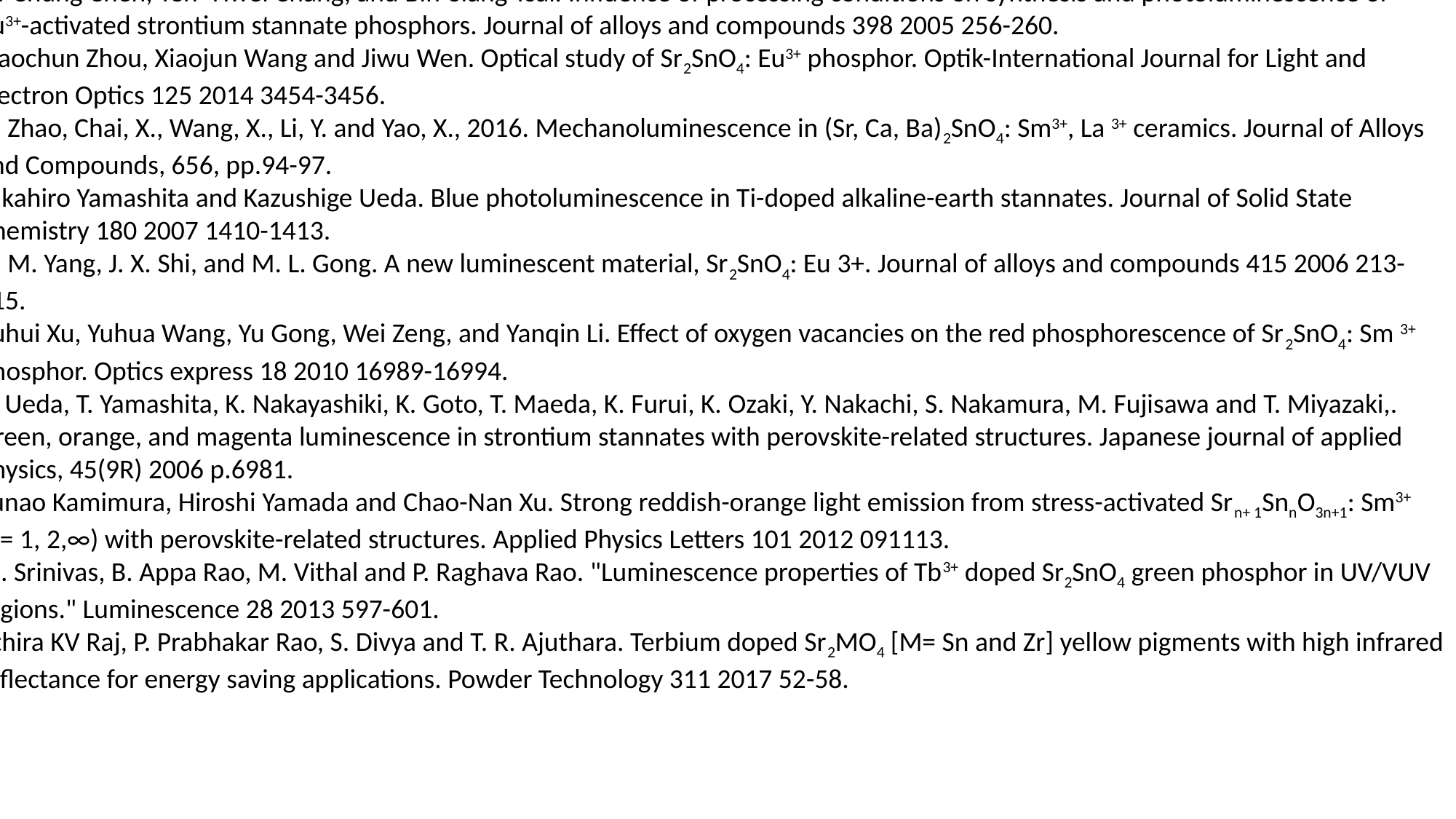

Dietrich Balz and K. Plieth. "Die Structure des Kalium nickel fluorids, K2NiF4." Berichte der Bunsengesellschaft für physikalische Chemie 59, no. 6 (1955): 545-551.
S. N. Ruddlesden and P. Popper. "New compounds of the K2NiF4 type." Acta Crystallographica 10, no. 8 (1957): 538-539.
J. B. Goodenough and J. M. Longo. Crystallographic and magnetic properties of perovskite and perovskite-related compounds. Landolt-Bornstein 4 1970 126-314.
D. Hohlwein, A. Hoser, R. Sonntag, W. Prandl, W. Schäfer, R. Kiemel, S. Kemmler-Sack, and A. W. Hewat. Structural changes in superconducting La1.8Sr0.2CuO4 by alloying copper with cobalt. Physica B: Condensed Matter 156 (1989): 893-896.
M. Zaghrioui, F. Giovannelli, N. Poirot D. Brouri, and I. Laffez. Anomalies in magnetic susceptibility of nonstoichiometric Nd2NiO4+δ (δ= 0.049, 0.065, 0.077, 0.234). Journal of Solid State Chemistry 177 2004 3351-3358.
Takashi Matsuura, Junji Tabuchi, Junichiro Mizusaki, Shigeru Yamauchi, and Kazuo Fueki. Electrical properties of La2−xSrxCoO4—II: Models and analysis of the relationship between cobalt 3d electron state and structural, electrical and magnetic properties. Journal of Physics and Chemistry of Solids 49 1988 1409-1418.
Laitao Luo, Guangxin Shao, and Zhanhui Duan. Catalytic Oxidation Properties and Characterization of LaSrCo{0.9}B'{0.1}O4 (B'= Mn, Fe, Ni, Cu) Mixed Oxides. Turkish Journal of Chemistry 29, no. 6 (2006): 597-605.
E. Iguchi, H. Nakatsugawa, and K. Futakuchi. Polaronic conduction in La2− xSrxCoO4 (0.25≤ x≤ 1.10) below room temperature. Journal of Solid State Chemistry 139 1998 176-184.
Kotaro Fujii, Yuichi Esaki, Kazuki Omoto, Masatomo Yashima, Akinori Hoshikawa, Toru Ishigaki, and James R. Hester. New perovskite-related structure family of oxide-ion conducting materials NdBaInO4. Chemistry of Materials 26 2014 2488-2491.
Xiaoyan Yang, Shuaibo Liu, Fengqi Lu, Jungu Xu, and XiaojunKuang. Acceptor Doping and Oxygen Vacancy Migration in Layered Perovskite NdBaInO4-Based Mixed Conductors. The Journal of Physical Chemistry C 120 12 2016 6416-6426.
Cristina Tealdi, Chiara Ferrara, Piercarlo Mustarelli, and M. Saiful Islam. "Vacancy and interstitial oxide ion migration in heavily doped La2− x Sr x CoO4±δ." Journal of Materials Chemistry 22 2012 8969-8975.
Yasuo Kameda, Hiroshi Deguchi, Hirotoshi Furukawa, Yoshiyuki Kubota, Yasuyuki Yagi, Yoshihiro Imai, Noriko Yamazaki, Noriko Watari, Takuya Hirata, and Nobuyuki Matubayasi. "Hydration Structure of CO2-Absorbed 2-Aminoethanol Studied by Neutron Diffraction with the 14N/15N Isotopic Substitution Method." The Journal of Physical Chemistry B 118 2014 1403-1410.
Kotaro Fujii, Masahiro Shiraiwa, Yuichi Esaki, Masatomo Yashima, Su Jae Kim, and Seongsu Lee. Improved oxide-ion conductivity of NdBaInO4 by Sr doping. Journal of Materials Chemistry A 3 2015 11985-11990.
S. J. Skinner and J. A. Kilner. Oxygen diffusion and surface exchange in La2−xSr x NiO4+ δ. Solid State Ionics 13 2000 709-712.
A. Tarancón, Skinner, S.J., Chater, R.J., Hernandez-Ramirez, F. and Kilner, J.A., Layered perovskites as promising cathodes for intermediate temperature solid oxide fuel cells. Journal of Materials Chemistry, 17(30), 2007 pp.3175-3181.
H. Chaker, I. Raies, Chouket, A., Roisnel, T. and Hassen, R.B. Chemical and physical characterizations of the n= 1 Ruddlesden–Popper phases: Nd2− ySryNi1− xCoxO4±δ (y= 1 and 0.1≤ x≤ 0.9). Ionics, 2017 pp.1-12.
Frank. Lichtenberg, The story of Sr2RuO4. Progress in solid state chemistry 30 2002 103-131.
Tetsuo Shimura, Mitsuru Itoh, and Tetsurō Nakamura. Novel two-dimensional conductor Sr2RhO4. Journal of Solid State Chemistry 98 1992 198-200.
S. Smadici, J. C. T. Lee, A. Rusydi, G. Logvenov, I. Bozovic, and P. Abbamonte. "Distinct oxygen hole doping in different layers of Sr2CuO4−δ/La2CuO4 superlattices." Physical Review B 85 2012 094519.
Jérémie Teyssier, Enrico Giannini, Adrien Stucky, R. Černý, M. V. Eremin, and Dirk Van Der Marel. Jahn-Teller induced nematic orbital order in tetragonal Sr2VO4. Physical Review B 93 2016 125138.
Rahul Ghildiyal, Chia‐Hao Hsu, and Chung‐Hsin Lu. Aliovalent ion substitution and enhanced photoluminescence of Sr2SiO4: Tb3+/Z+ (Z= Li, Na, and K) phosphors. International Journal of Applied Ceramic Technology 8 2011 759-765.
R. Seema and K. Nanda Kumar. A new synthetic pathway of Sr2CeO4 phosphor and its characterization. Journal of Luminescence 131 2011 2181-2184.
Andrius Stanulis, Artūras Katelnikovas, David Enseling, Danuta Dutczak, Simas Šakirzanovas, Marlies Van Bael, An Hardy, Aivaras Kareiva, and Thomas Jüstel. Luminescence properties of Sm3+-doped alkaline earth ortho-stannates. Optical Materials 36 2014 1146-1152.
R. Weiss and R. Faivre. Préparation et structure de plombates et stannates alcalino-terreux du type A2BO4. Comptes Rendus Hebdomadaires Des Seances De L Academie Des Sciences 248 1959 106-108.
B. Prijamboedi, S. Umar, and F. Failamani. Electronic structure and optical properties of Sr2SnO4 studied with FP-LAPW method in density functional theory. In AIP Conference Proceedings vol. 1656 p. 030001. AIP Publishing, 2015.
Yu-Chung Chen, Yen- Hwei Chang, and Bin-Siang Tsai. Influence of processing conditions on synthesis and photoluminescence of Eu3+-activated strontium stannate phosphors. Journal of alloys and compounds 398 2005 256-260.
Xiaochun Zhou, Xiaojun Wang and Jiwu Wen. Optical study of Sr2SnO4: Eu3+ phosphor. Optik-International Journal for Light and Electron Optics 125 2014 3454-3456.
H. Zhao, Chai, X., Wang, X., Li, Y. and Yao, X., 2016. Mechanoluminescence in (Sr, Ca, Ba)2SnO4: Sm3+, La 3+ ceramics. Journal of Alloys and Compounds, 656, pp.94-97.
Takahiro Yamashita and Kazushige Ueda. Blue photoluminescence in Ti-doped alkaline-earth stannates. Journal of Solid State Chemistry 180 2007 1410-1413.
H. M. Yang, J. X. Shi, and M. L. Gong. A new luminescent material, Sr2SnO4: Eu 3+. Journal of alloys and compounds 415 2006 213-215.
Xuhui Xu, Yuhua Wang, Yu Gong, Wei Zeng, and Yanqin Li. Effect of oxygen vacancies on the red phosphorescence of Sr2SnO4: Sm 3+ phosphor. Optics express 18 2010 16989-16994.
K. Ueda, T. Yamashita, K. Nakayashiki, K. Goto, T. Maeda, K. Furui, K. Ozaki, Y. Nakachi, S. Nakamura, M. Fujisawa and T. Miyazaki,. Green, orange, and magenta luminescence in strontium stannates with perovskite-related structures. Japanese journal of applied physics, 45(9R) 2006 p.6981.
Sunao Kamimura, Hiroshi Yamada and Chao-Nan Xu. Strong reddish-orange light emission from stress-activated Srn+ 1SnnO3n+1: Sm3+ (n= 1, 2,∞) with perovskite-related structures. Applied Physics Letters 101 2012 091113.
M. Srinivas, B. Appa Rao, M. Vithal and P. Raghava Rao. "Luminescence properties of Tb3+ doped Sr2SnO4 green phosphor in UV/VUV regions." Luminescence 28 2013 597-601.
Athira KV Raj, P. Prabhakar Rao, S. Divya and T. R. Ajuthara. Terbium doped Sr2MO4 [M= Sn and Zr] yellow pigments with high infrared reflectance for energy saving applications. Powder Technology 311 2017 52-58.